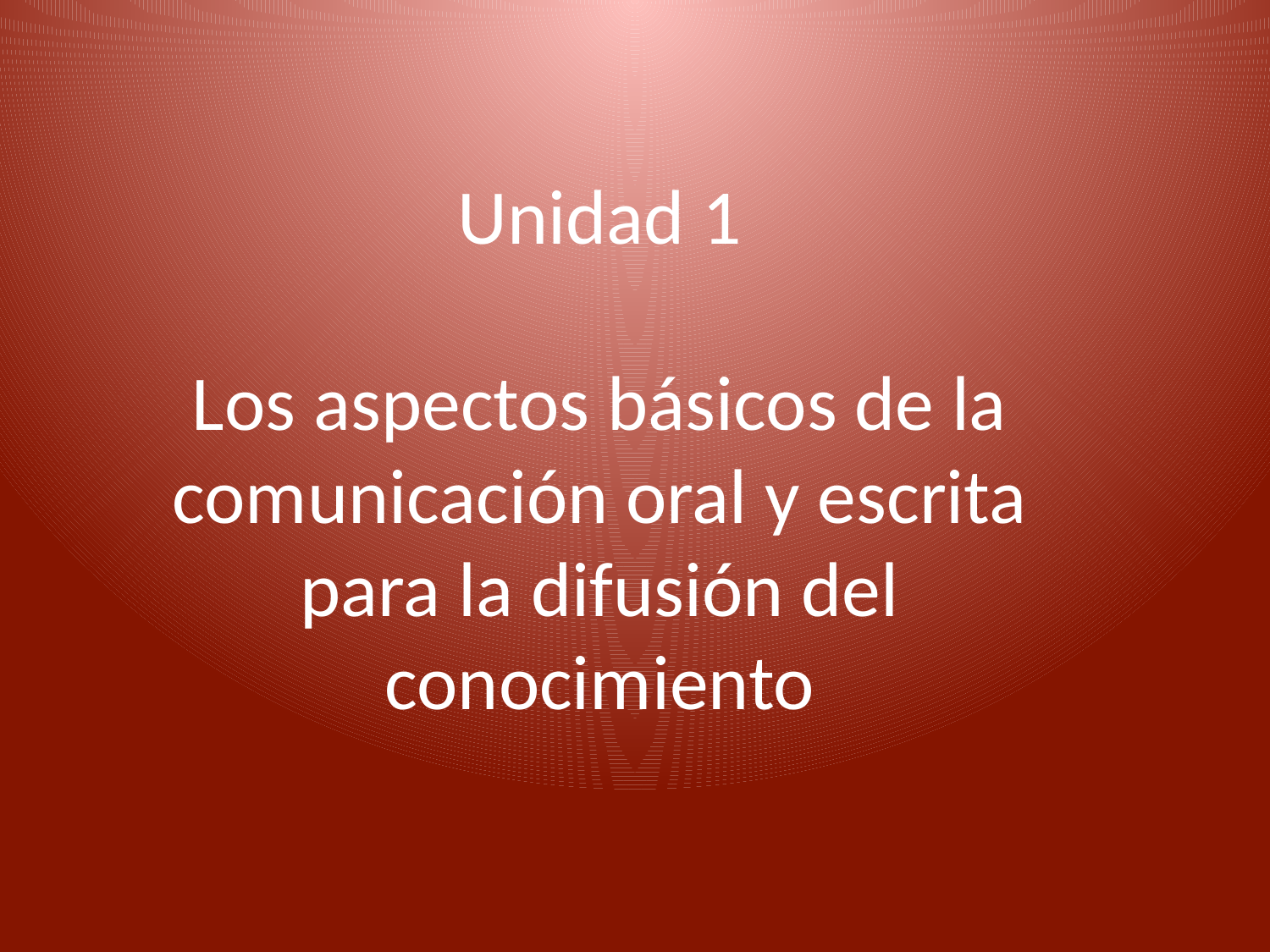

# Unidad 1 Los aspectos básicos de la comunicación oral y escrita para la difusión del conocimiento